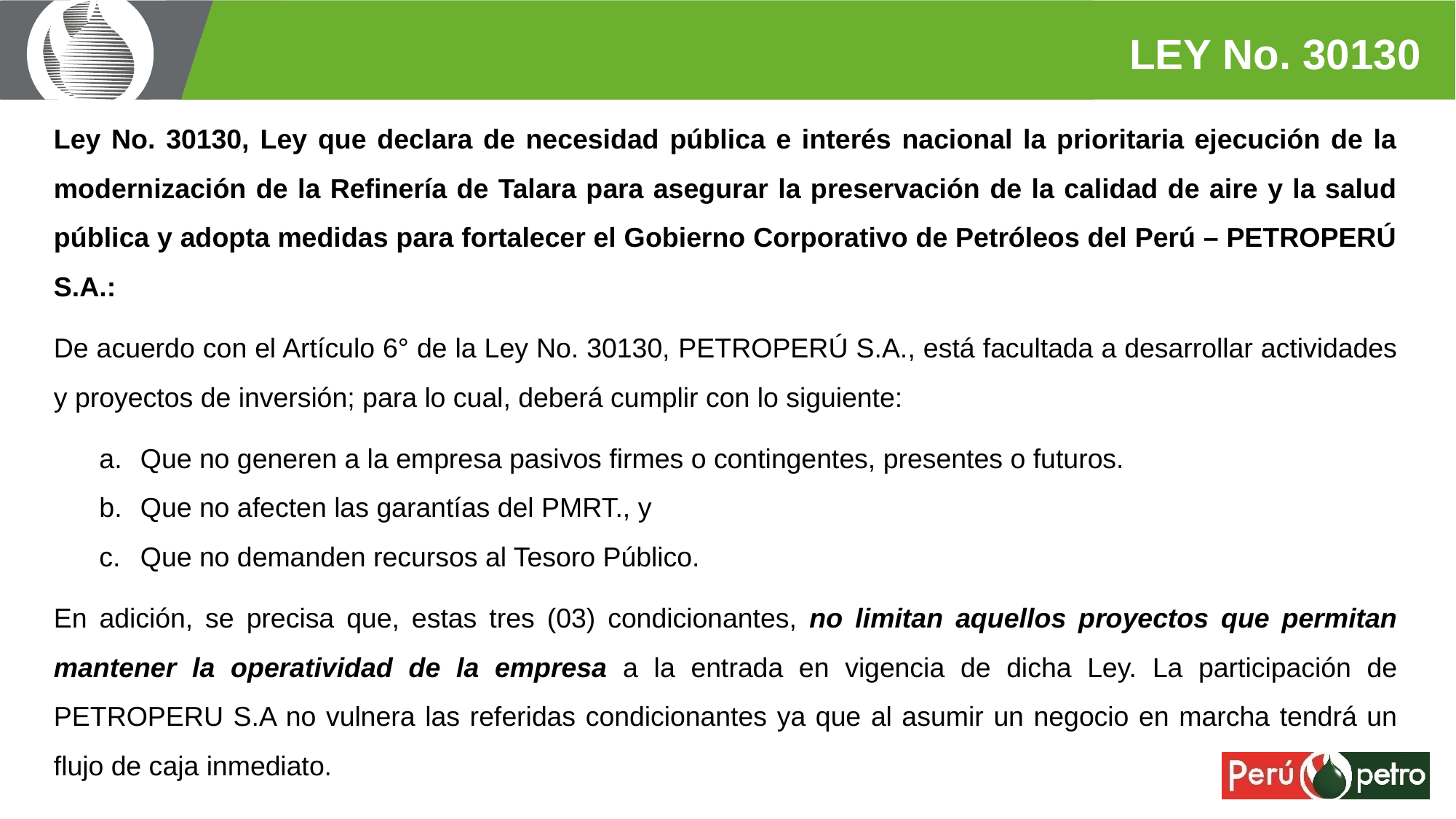

LEY No. 30130
Ley No. 30130, Ley que declara de necesidad pública e interés nacional la prioritaria ejecución de la modernización de la Refinería de Talara para asegurar la preservación de la calidad de aire y la salud pública y adopta medidas para fortalecer el Gobierno Corporativo de Petróleos del Perú – PETROPERÚ S.A.:
De acuerdo con el Artículo 6° de la Ley No. 30130, PETROPERÚ S.A., está facultada a desarrollar actividades y proyectos de inversión; para lo cual, deberá cumplir con lo siguiente:
Que no generen a la empresa pasivos firmes o contingentes, presentes o futuros.
Que no afecten las garantías del PMRT., y
Que no demanden recursos al Tesoro Público.
En adición, se precisa que, estas tres (03) condicionantes, no limitan aquellos proyectos que permitan mantener la operatividad de la empresa a la entrada en vigencia de dicha Ley. La participación de PETROPERU S.A no vulnera las referidas condicionantes ya que al asumir un negocio en marcha tendrá un flujo de caja inmediato.